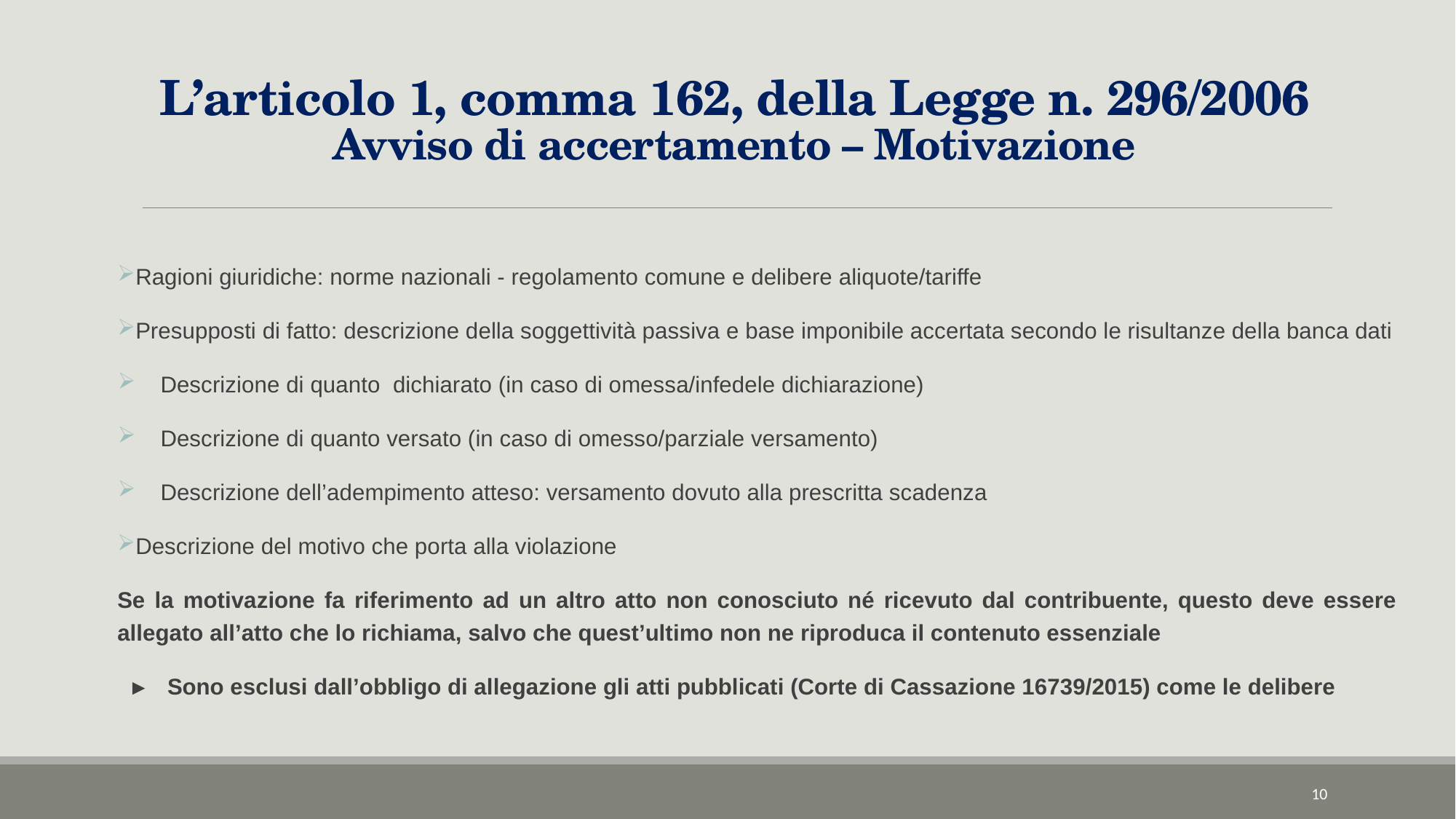

# L’articolo 1, comma 162, della Legge n. 296/2006 Avviso di accertamento – Motivazione
Ragioni giuridiche: norme nazionali - regolamento comune e delibere aliquote/tariffe
Presupposti di fatto: descrizione della soggettività passiva e base imponibile accertata secondo le risultanze della banca dati
Descrizione di quanto  dichiarato (in caso di omessa/infedele dichiarazione)
Descrizione di quanto versato (in caso di omesso/parziale versamento)
Descrizione dell’adempimento atteso: versamento dovuto alla prescritta scadenza
Descrizione del motivo che porta alla violazione
Se la motivazione fa riferimento ad un altro atto non conosciuto né ricevuto dal contribuente, questo deve essere allegato all’atto che lo richiama, salvo che quest’ultimo non ne riproduca il contenuto essenziale
►   Sono esclusi dall’obbligo di allegazione gli atti pubblicati (Corte di Cassazione 16739/2015) come le delibere
10